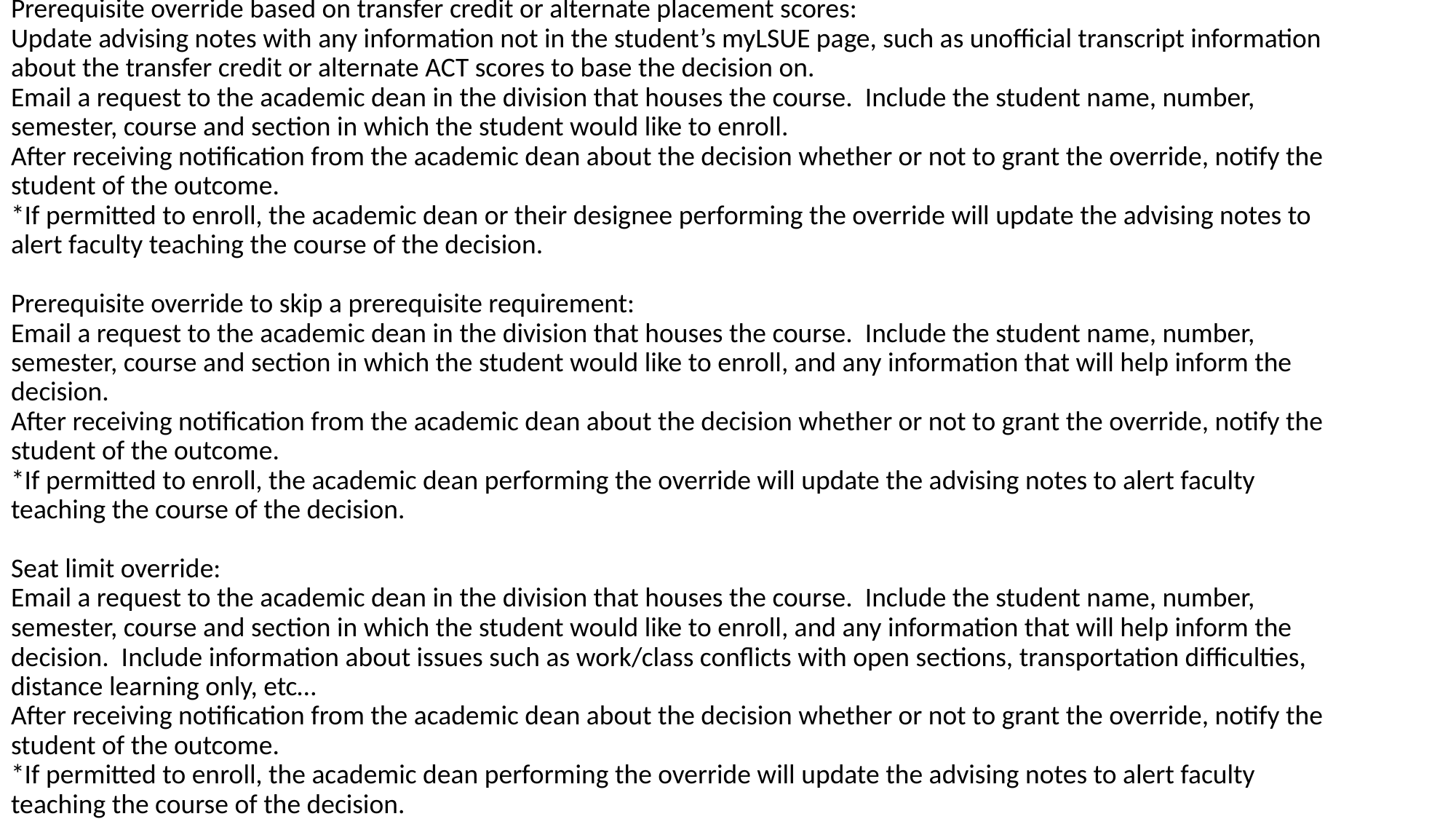

# Prerequisite override based on transfer credit or alternate placement scores: Update advising notes with any information not in the student’s myLSUE page, such as unofficial transcript information about the transfer credit or alternate ACT scores to base the decision on. Email a request to the academic dean in the division that houses the course.  Include the student name, number, semester, course and section in which the student would like to enroll. After receiving notification from the academic dean about the decision whether or not to grant the override, notify the student of the outcome. *If permitted to enroll, the academic dean or their designee performing the override will update the advising notes to alert faculty teaching the course of the decision.   Prerequisite override to skip a prerequisite requirement: Email a request to the academic dean in the division that houses the course.  Include the student name, number, semester, course and section in which the student would like to enroll, and any information that will help inform the decision. After receiving notification from the academic dean about the decision whether or not to grant the override, notify the student of the outcome. *If permitted to enroll, the academic dean performing the override will update the advising notes to alert faculty teaching the course of the decision.   Seat limit override: Email a request to the academic dean in the division that houses the course.  Include the student name, number, semester, course and section in which the student would like to enroll, and any information that will help inform the decision.  Include information about issues such as work/class conflicts with open sections, transportation difficulties, distance learning only, etc… After receiving notification from the academic dean about the decision whether or not to grant the override, notify the student of the outcome. *If permitted to enroll, the academic dean performing the override will update the advising notes to alert faculty teaching the course of the decision.